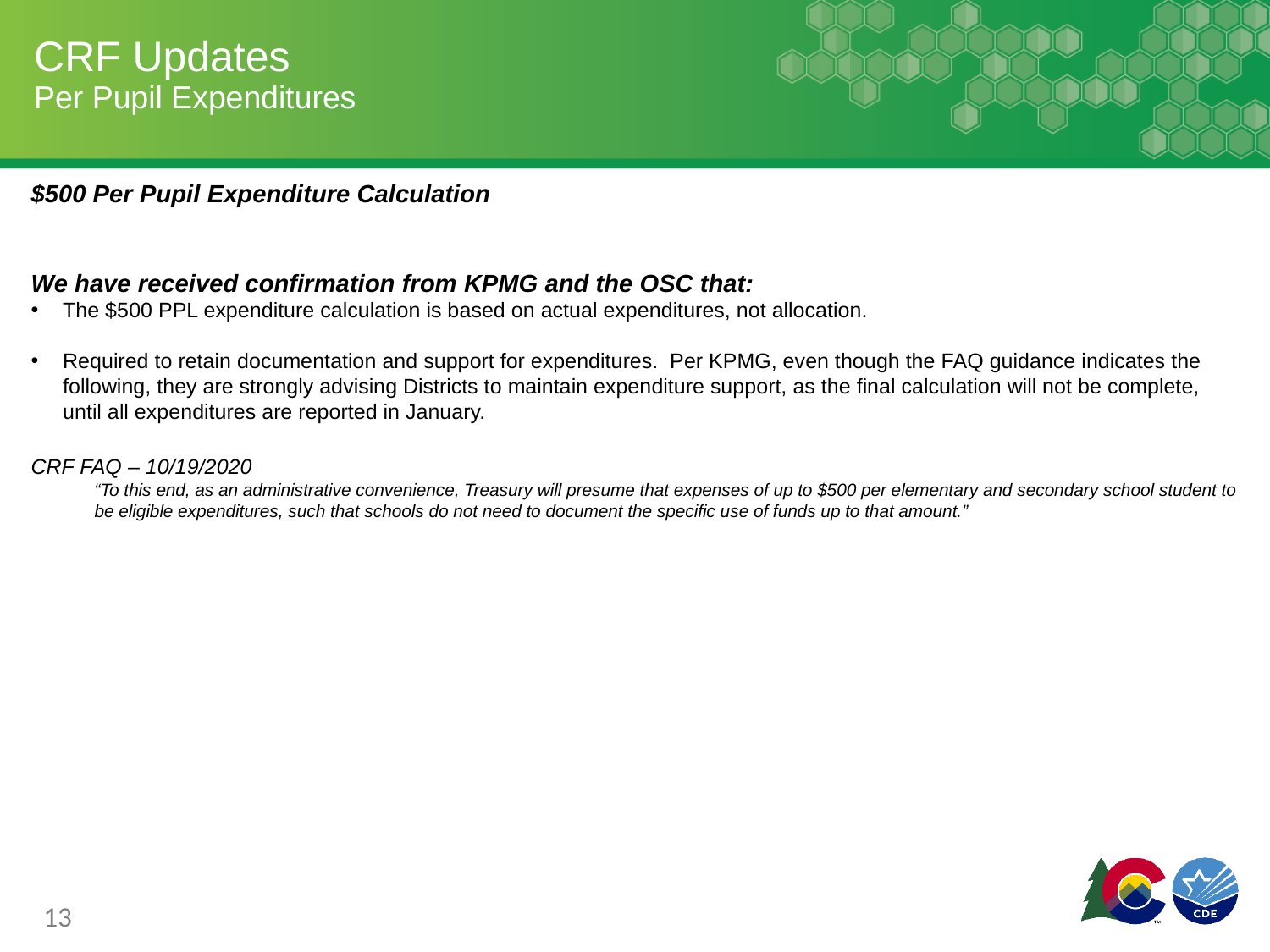

# CRF Updates Per Pupil Expenditures
$500 Per Pupil Expenditure Calculation

We have received confirmation from KPMG and the OSC that:
The $500 PPL expenditure calculation is based on actual expenditures, not allocation.

Required to retain documentation and support for expenditures.  Per KPMG, even though the FAQ guidance indicates the following, they are strongly advising Districts to maintain expenditure support, as the final calculation will not be complete, until all expenditures are reported in January.

CRF FAQ – 10/19/2020
“To this end, as an administrative convenience, Treasury will presume that expenses of up to $500 per elementary and secondary school student to be eligible expenditures, such that schools do not need to document the specific use of funds up to that amount.”

13